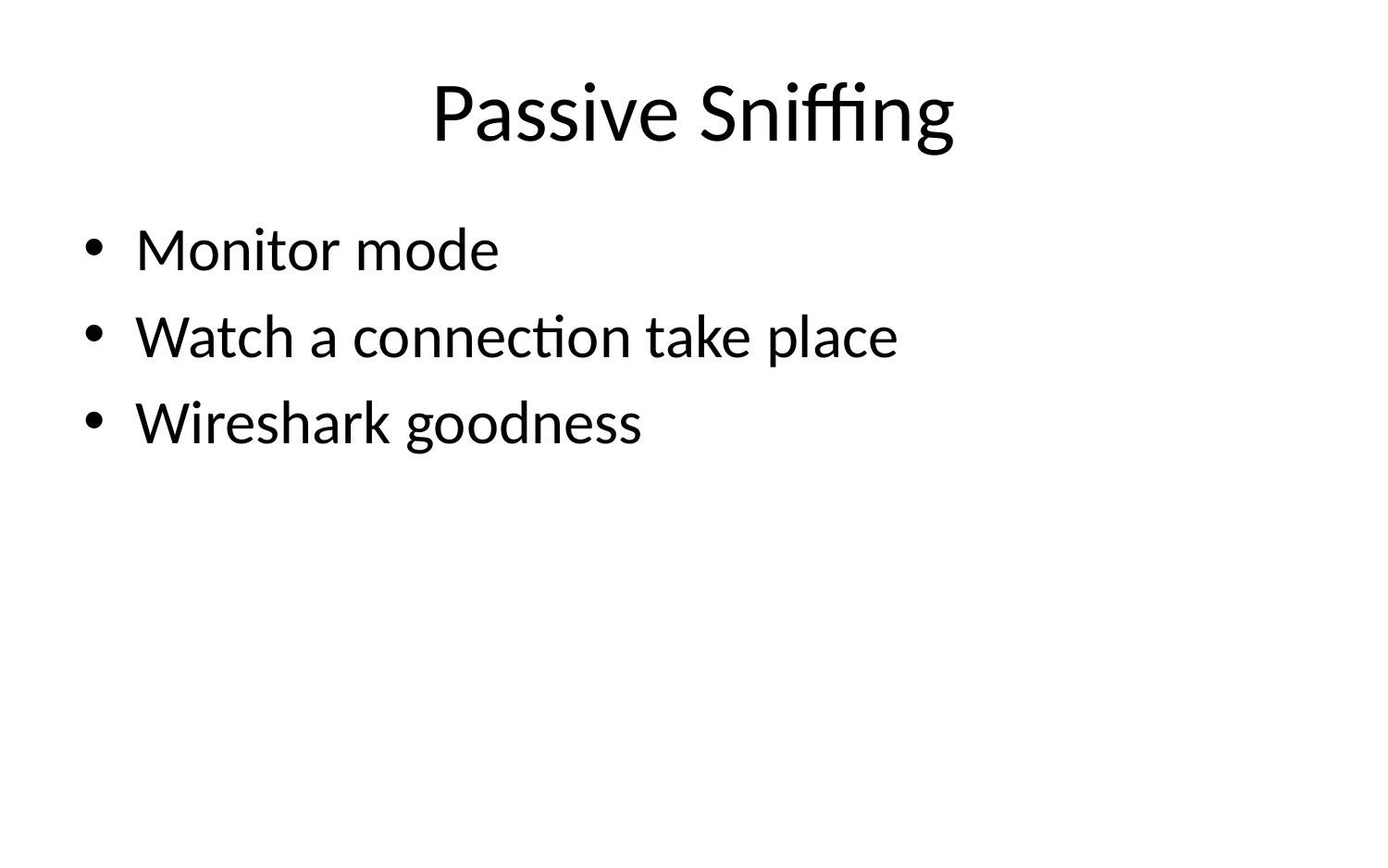

# Passive Sniffing
Monitor mode
Watch a connection take place
Wireshark goodness